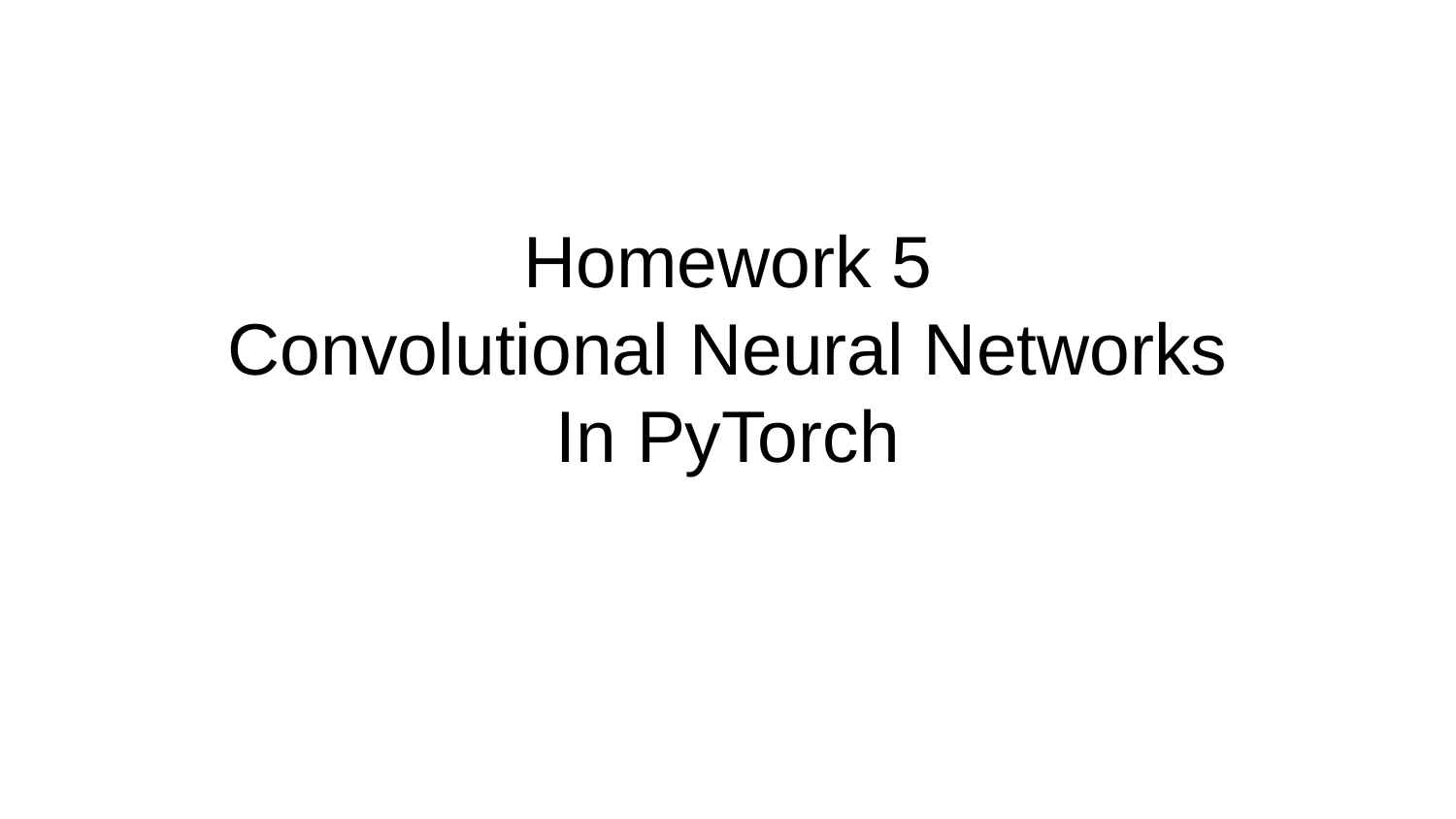

# Homework 5
Convolutional Neural Networks
In PyTorch